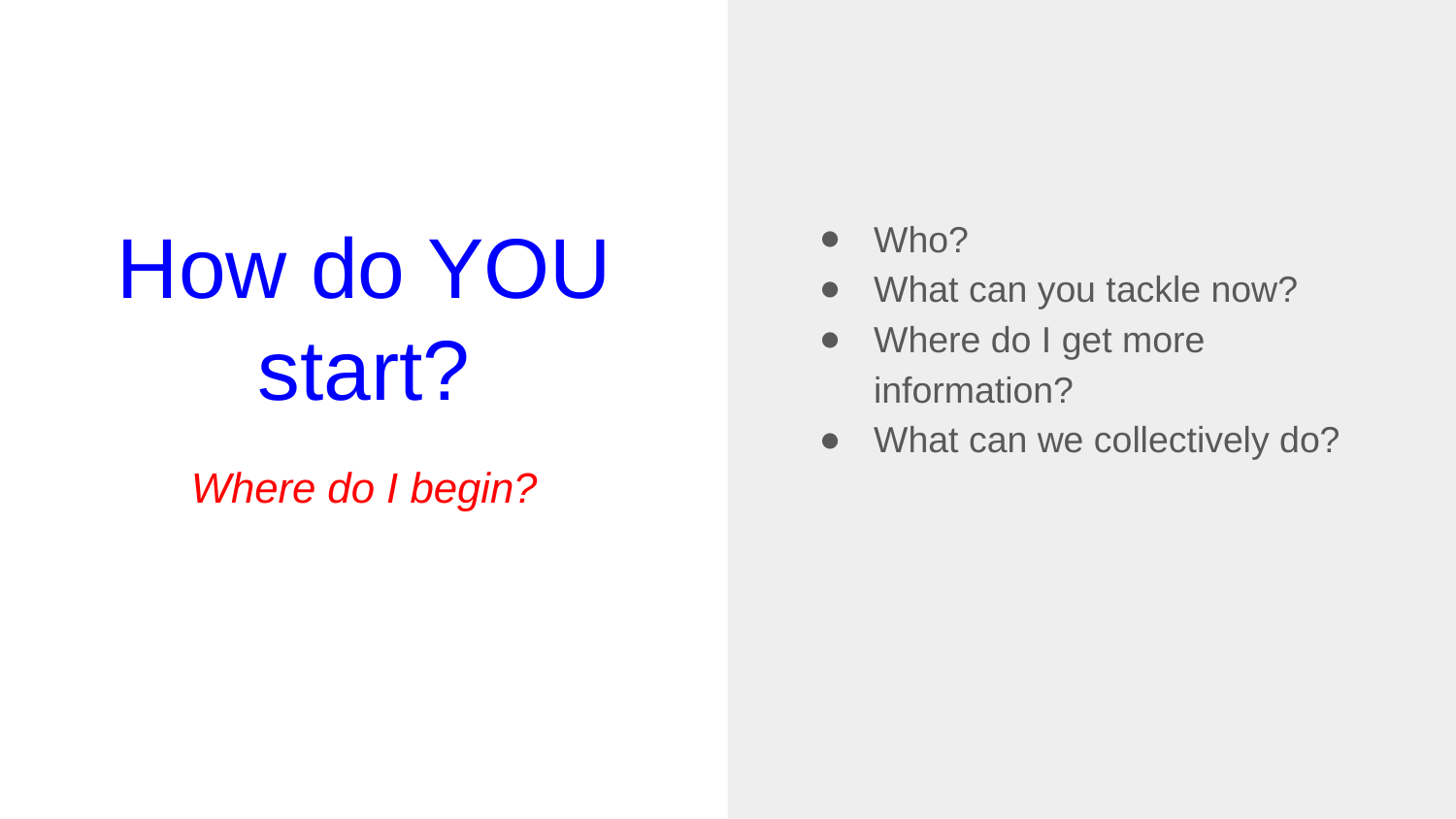

Who?
What can you tackle now?
Where do I get more information?
What can we collectively do?

# How do YOU start?
Where do I begin?